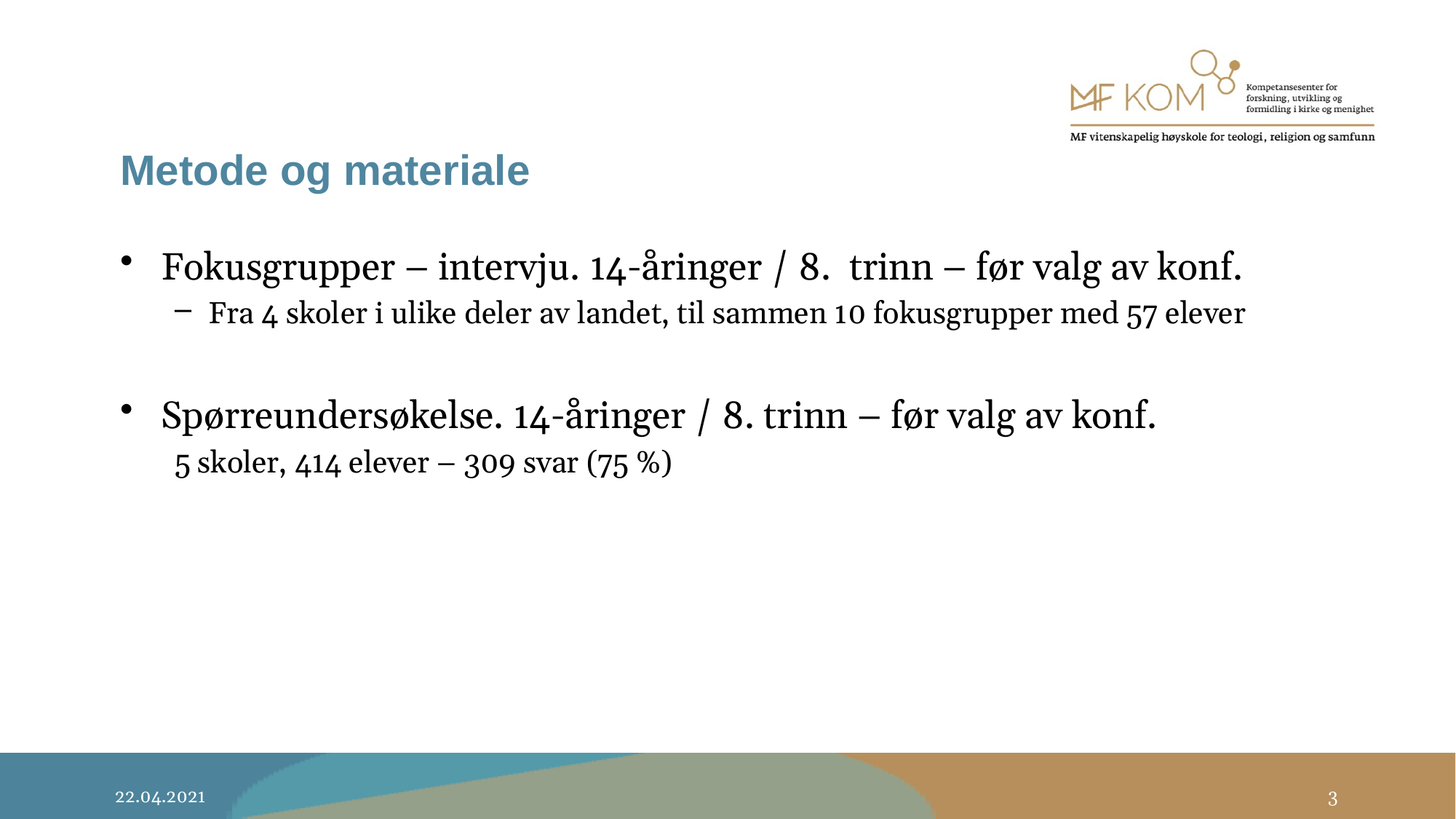

# Metode og materiale
Fokusgrupper – intervju. 14-åringer / 8.  trinn – før valg av konf.
Fra 4 skoler i ulike deler av landet, til sammen 10 fokusgrupper med 57 elever

Spørreundersøkelse. 14-åringer / 8. trinn – før valg av konf.
5 skoler, 414 elever – 309 svar (75 %)

22.04.2021
3